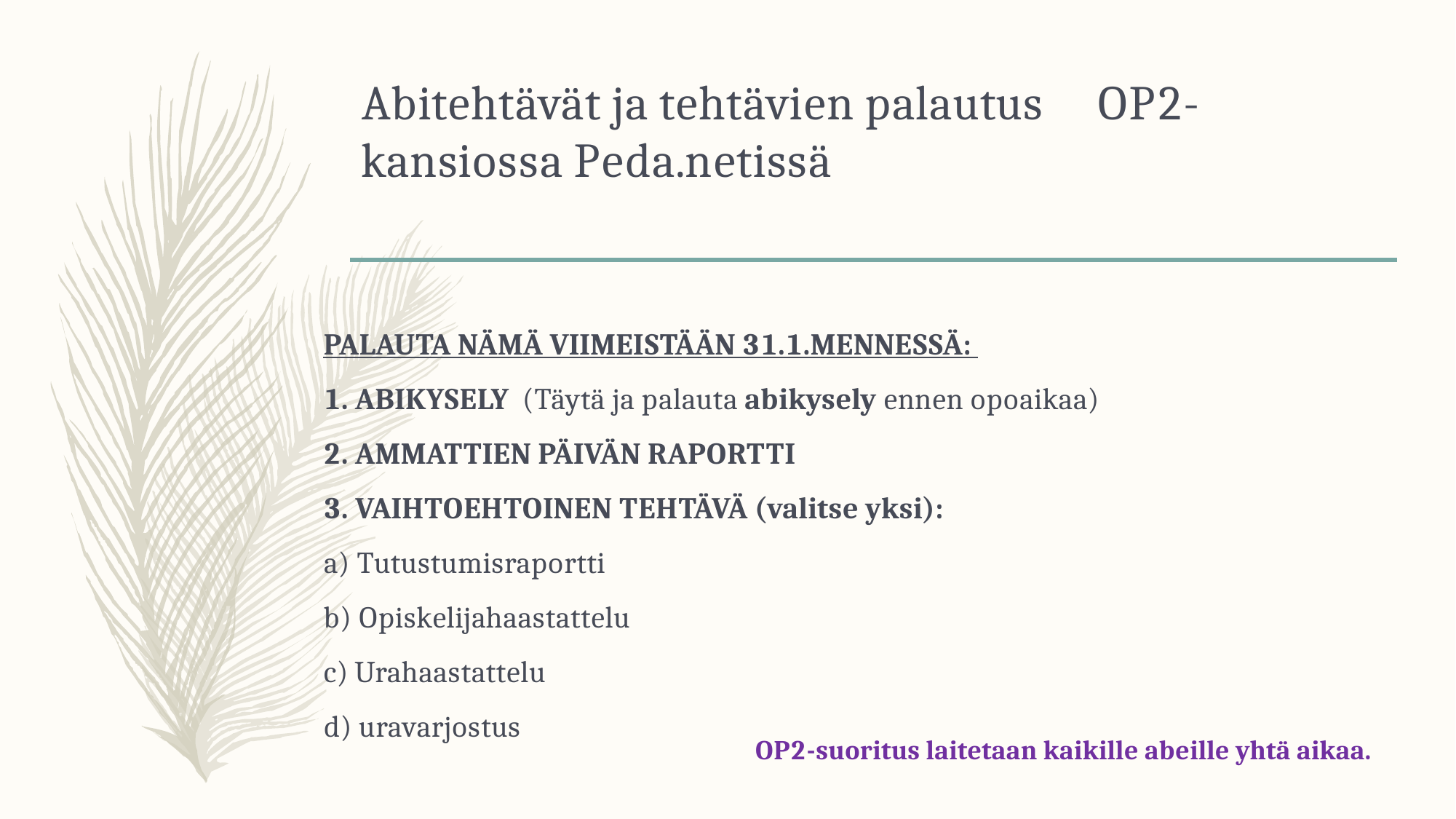

# Abitehtävät ja tehtävien palautus     OP2- kansiossa Peda.netissä
PALAUTA NÄMÄ VIIMEISTÄÄN 31.1.MENNESSÄ:
1. ABIKYSELY  (Täytä ja palauta abikysely ennen opoaikaa)
2. AMMATTIEN PÄIVÄN RAPORTTI
3. VAIHTOEHTOINEN TEHTÄVÄ (valitse yksi):
a) Tutustumisraportti
b) Opiskelijahaastattelu
c) Urahaastattelu
d) uravarjostus

OP2-suoritus laitetaan kaikille abeille yhtä aikaa.